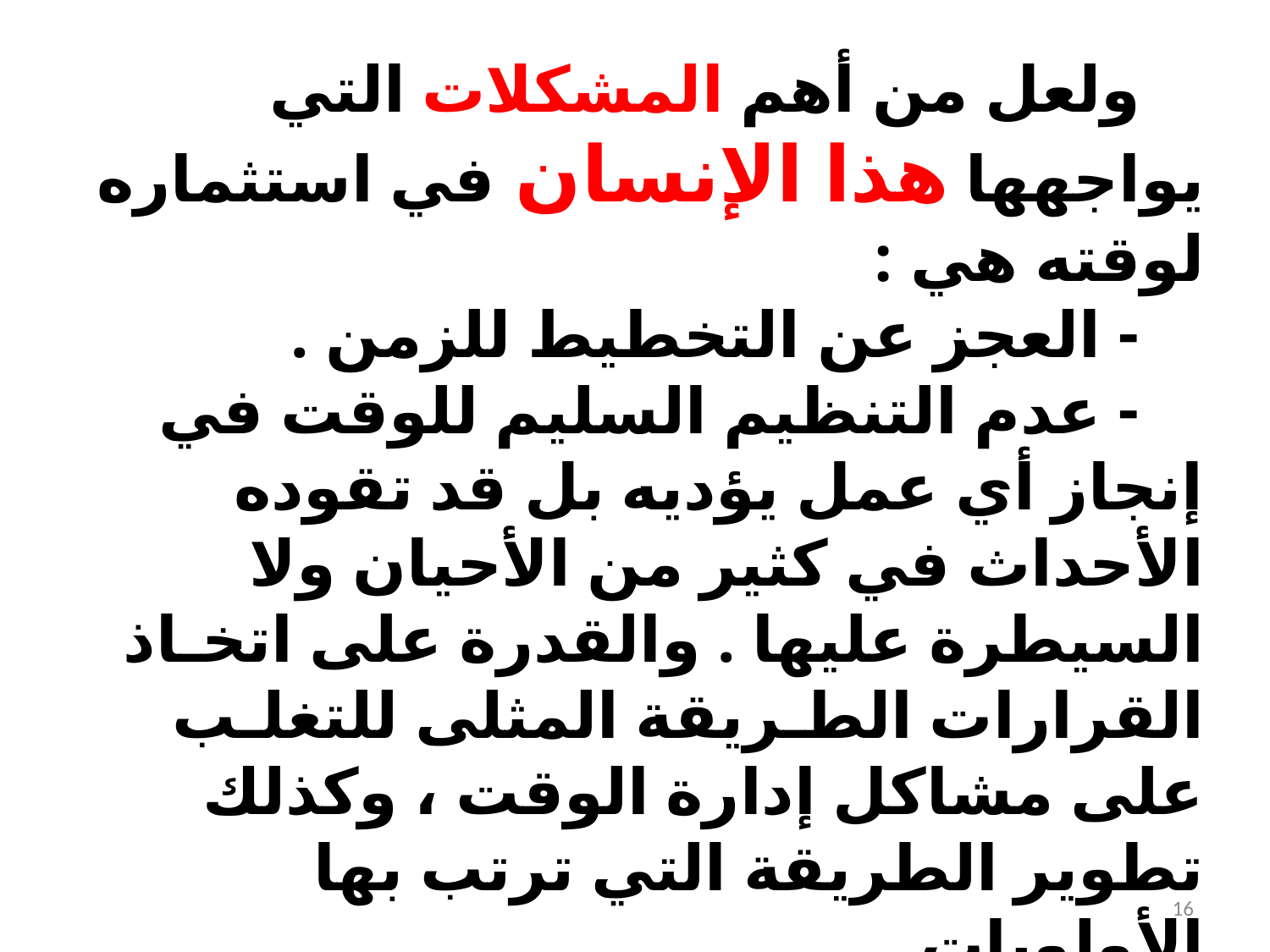

ولعل من أهم المشكلات التي يواجهها هذا الإنسان في استثماره لوقته هي :
- العجز عن التخطيط للزمن .
- عدم التنظيم السليم للوقت في إنجاز أي عمل يؤديه بل قد تقوده الأحداث في كثير من الأحيان ولا السيطرة عليها . والقدرة على اتخـاذ القرارات الطـريقة المثلى للتغلـب على مشاكل إدارة الوقت ، وكذلك تطوير الطريقة التي ترتب بها الأولويات .
16